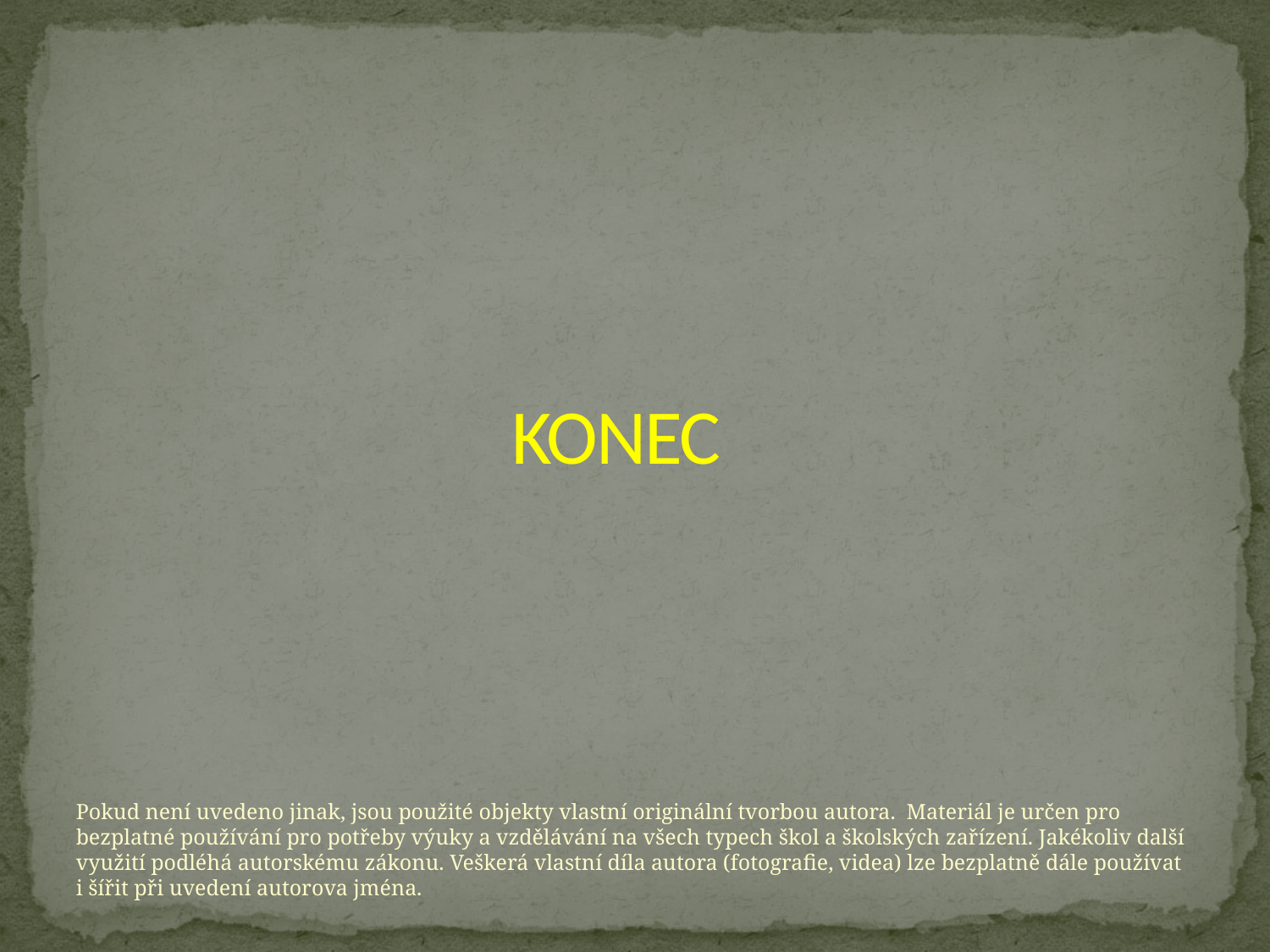

# KONEC

Pokud není uvedeno jinak, jsou použité objekty vlastní originální tvorbou autora.  Materiál je určen pro bezplatné používání pro potřeby výuky a vzdělávání na všech typech škol a školských zařízení. Jakékoliv další využití podléhá autorskému zákonu. Veškerá vlastní díla autora (fotografie, videa) lze bezplatně dále používat i šířit při uvedení autorova jména.